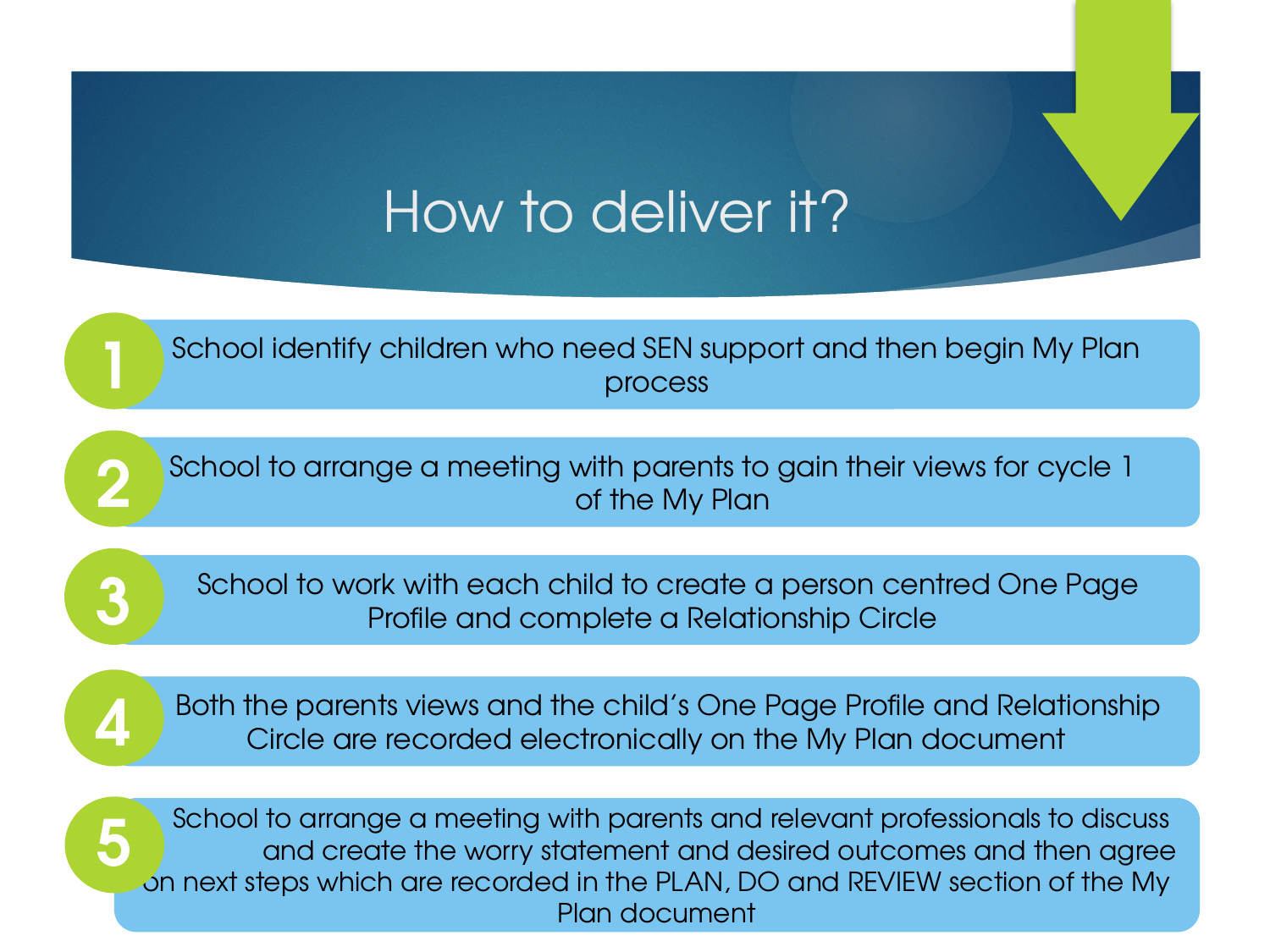

# How to deliver it?

1
School identify children who need SEN support and then begin My Plan process

2
School to arrange a meeting with parents to gain their views for cycle 1
    of the My Plan

3
   School to work with each child to create a person centred One Page Profile and complete a Relationship Circle

4
   Both the parents views and the child’s One Page Profile and Relationship Circle are recorded electronically on the My Plan document

5
     School to arrange a meeting with parents and relevant professionals to discuss   	and create the worry statement and desired outcomes and then agree on next steps which are recorded in the PLAN, DO and REVIEW section of the My Plan document